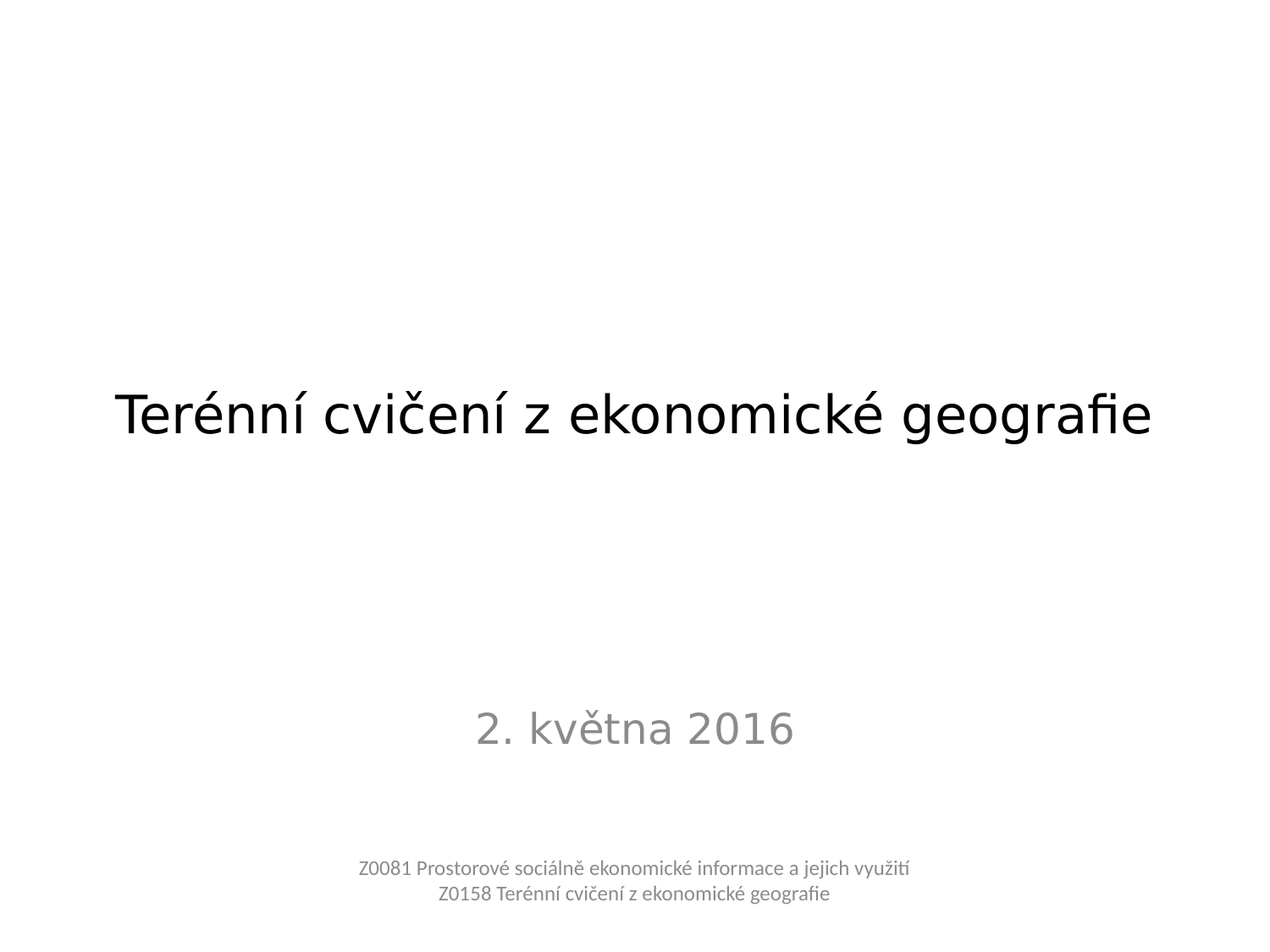

# Terénní cvičení z ekonomické geografie
2. května 2016
Z0081 Prostorové sociálně ekonomické informace a jejich využití
Z0158 Terénní cvičení z ekonomické geografie